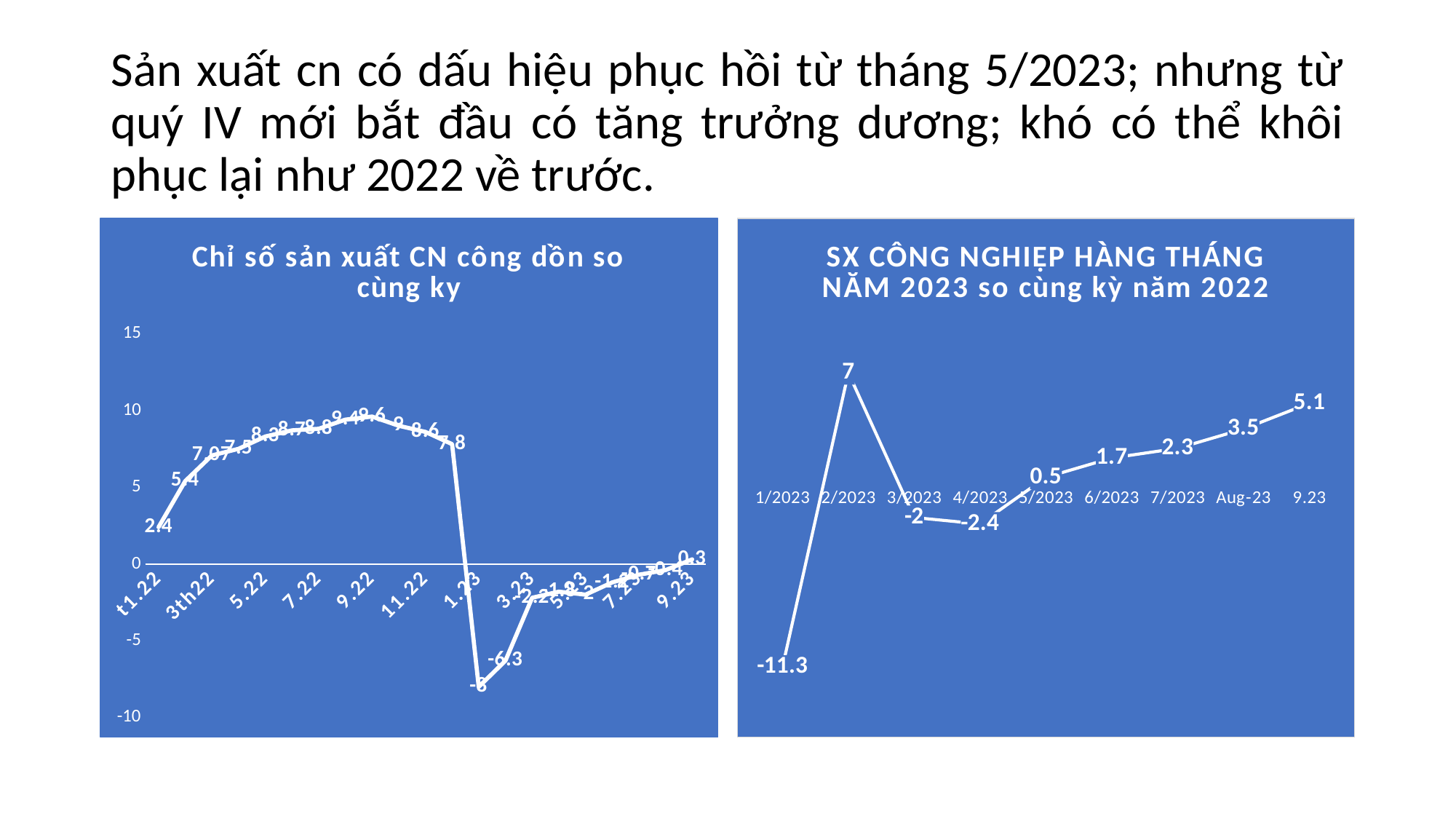

# Sản xuất cn có dấu hiệu phục hồi từ tháng 5/2023; nhưng từ quý IV mới bắt đầu có tăng trưởng dương; khó có thể khôi phục lại như 2022 về trước.

### Chart: Chỉ số sản xuất CN công dồn so cùng ky

| Category | Chỉ số sản xuất CN |
|---|---|
| t1.22 | 2.4 |
| 2th22 | 5.4 |
| 3th22 | 7.07 |
| 4th.22 | 7.5 |
| 5.22 | 8.3 |
| 6.22 | 8.7 |
| 7.22 | 8.8 |
| 8.22 | 9.4 |
| 9.22 | 9.6 |
| 10.22 | 9.0 |
| 11.22 | 8.6 |
| 12.22 | 7.8 |
| 1.23 | -8.0 |
| 2.23 | -6.3 |
| 3.23 | -2.2 |
| 4.23 | -1.8 |
| 5.23 | -2.0 |
| 6.23 | -1.2 |
| 7.23 | -0.7 |
| 8.23 | -0.4 |
| 9.23 | 0.3 |

### Chart: SX CÔNG NGHIỆP HÀNG THÁNG NĂM 2023 so cùng kỳ năm 2022

| Category |  |
|---|---|
| 1/2023 | -11.3 |
| 2/2023 | 7.0 |
| 3/2023 | -2.0 |
| 4/2023 | -2.4 |
| 5/2023 | 0.5 |
| 6/2023 | 1.7 |
| 7/2023 | 2.3 |
| Aug-23 | 3.5 |
| 9.23 | 5.1 |